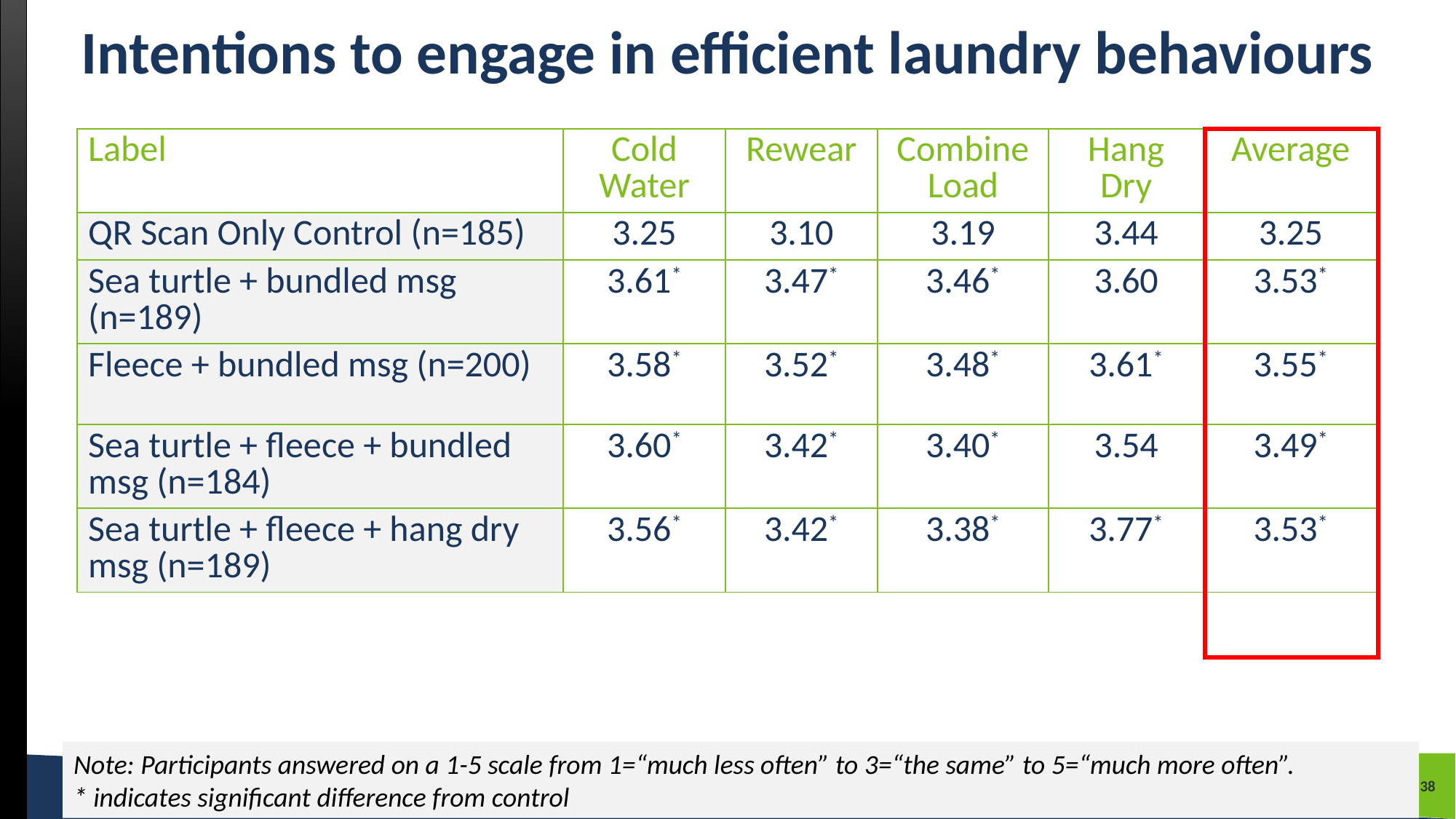

# Intentions to engage in efficient laundry behaviours

| Label | Cold Water | Rewear | Combine Load | Hang Dry | Average |
| --- | --- | --- | --- | --- | --- |
| QR Scan Only Control (n=185) | 3.25 | 3.10 | 3.19 | 3.44 | 3.25 |
| Sea turtle + bundled msg (n=189) | 3.61\* | 3.47\* | 3.46\* | 3.60 | 3.53\* |
| Fleece + bundled msg (n=200) | 3.58\* | 3.52\* | 3.48\* | 3.61\* | 3.55\* |
| Sea turtle + fleece + bundled msg (n=184) | 3.60\* | 3.42\* | 3.40\* | 3.54 | 3.49\* |
| Sea turtle + fleece + hang dry msg (n=189) | 3.56\* | 3.42\* | 3.38\* | 3.77\* | 3.53\* |

Note: Participants answered on a 1-5 scale from 1=“much less often” to 3=“the same” to 5=“much more often”.
* indicates significant difference from control